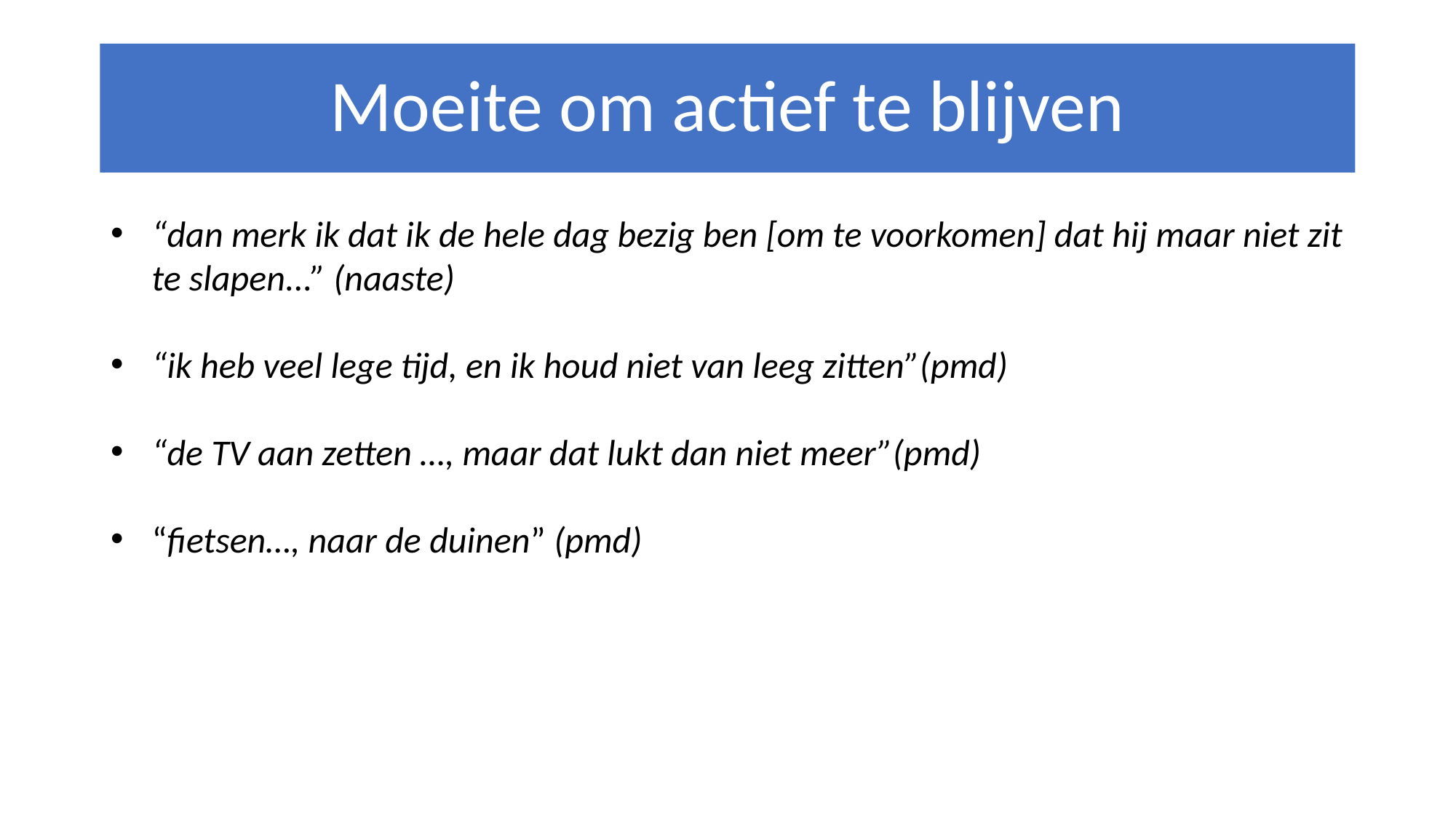

# Moeite om actief te blijven
“dan merk ik dat ik de hele dag bezig ben [om te voorkomen] dat hij maar niet zit te slapen...” (naaste)

“ik heb veel lege tijd, en ik houd niet van leeg zitten”(pmd)

“de TV aan zetten …, maar dat lukt dan niet meer”(pmd)

“fietsen…, naar de duinen” (pmd)